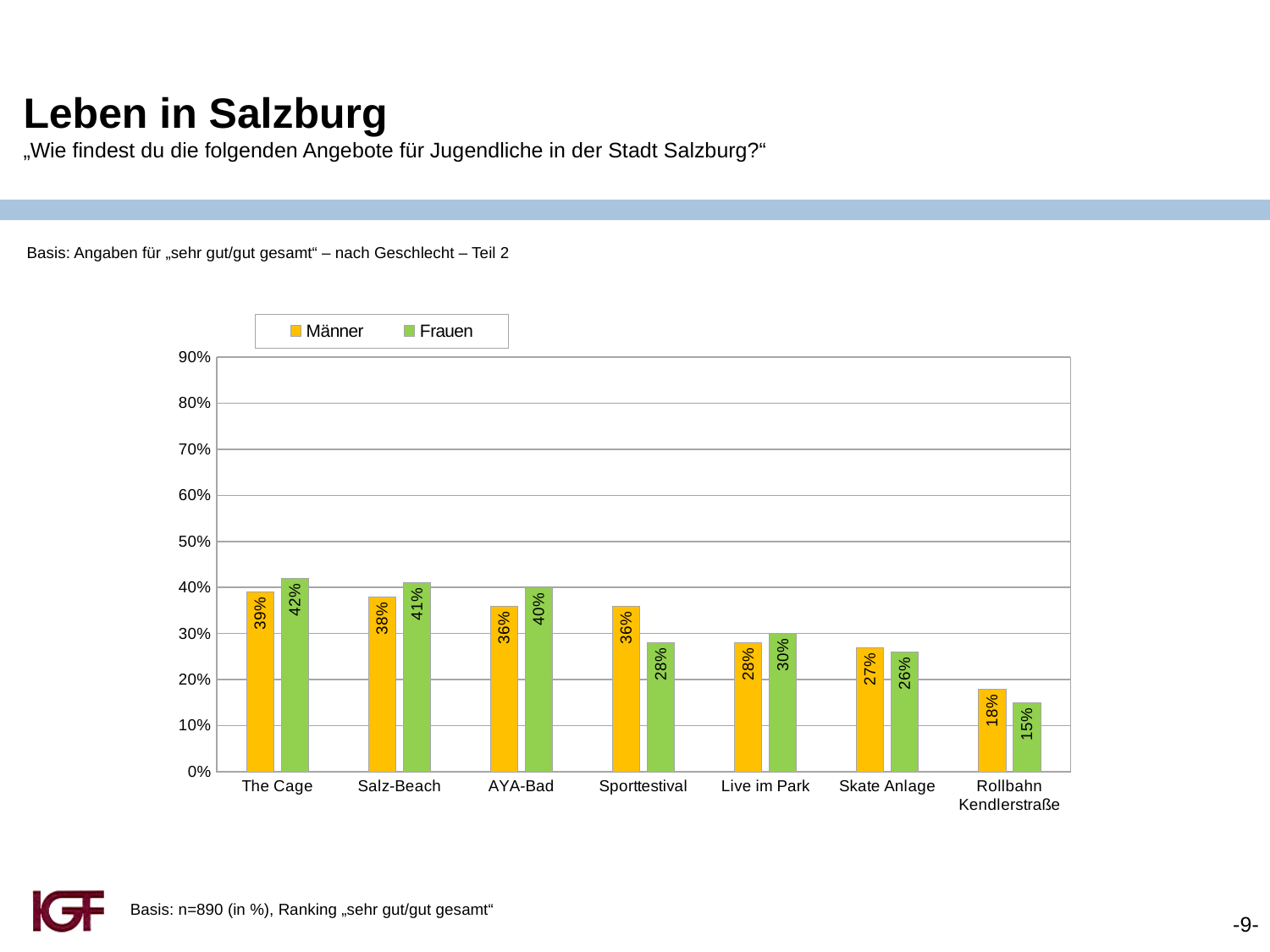

Leben in Salzburg
„Wie findest du die folgenden Angebote für Jugendliche in der Stadt Salzburg?“
Basis: Angaben für „sehr gut/gut gesamt“ – nach Geschlecht – Teil 2

### Chart

| Category | Männer | Frauen |
|---|---|---|
| The Cage | 0.39 | 0.42 |
| Salz-Beach | 0.38 | 0.41 |
| AYA-Bad | 0.36 | 0.4 |
| Sporttestival | 0.36 | 0.28 |
| Live im Park | 0.28 | 0.3 |
| Skate Anlage | 0.27 | 0.26 |
| Rollbahn Kendlerstraße | 0.18 | 0.15 |
Basis: n=890 (in %), Ranking „sehr gut/gut gesamt“
-9-